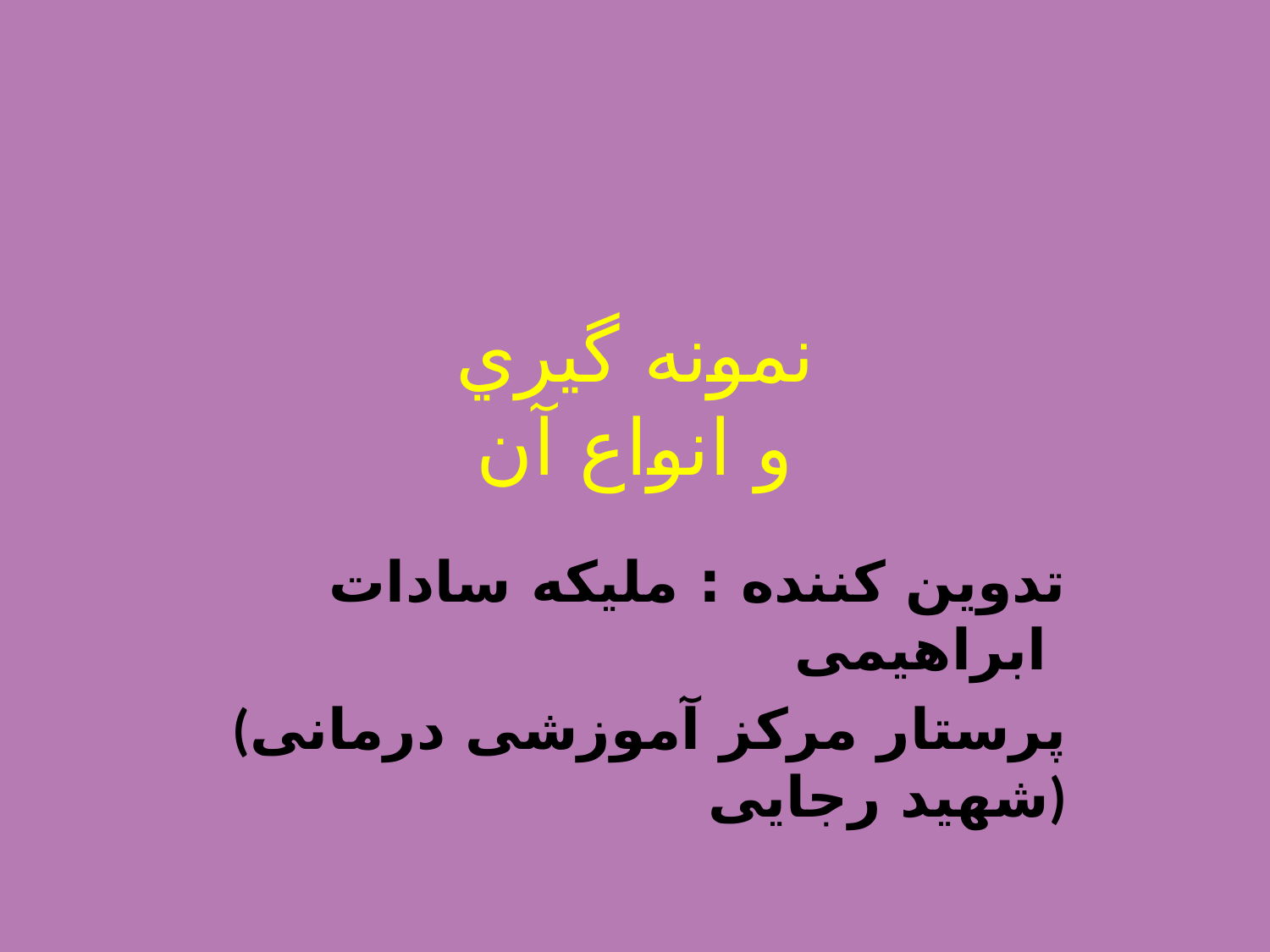

# نمونه گيري و انواع آن
تدوین کننده : ملیکه سادات ابراهیمی
(پرستار مرکز آموزشی درمانی شهید رجایی)